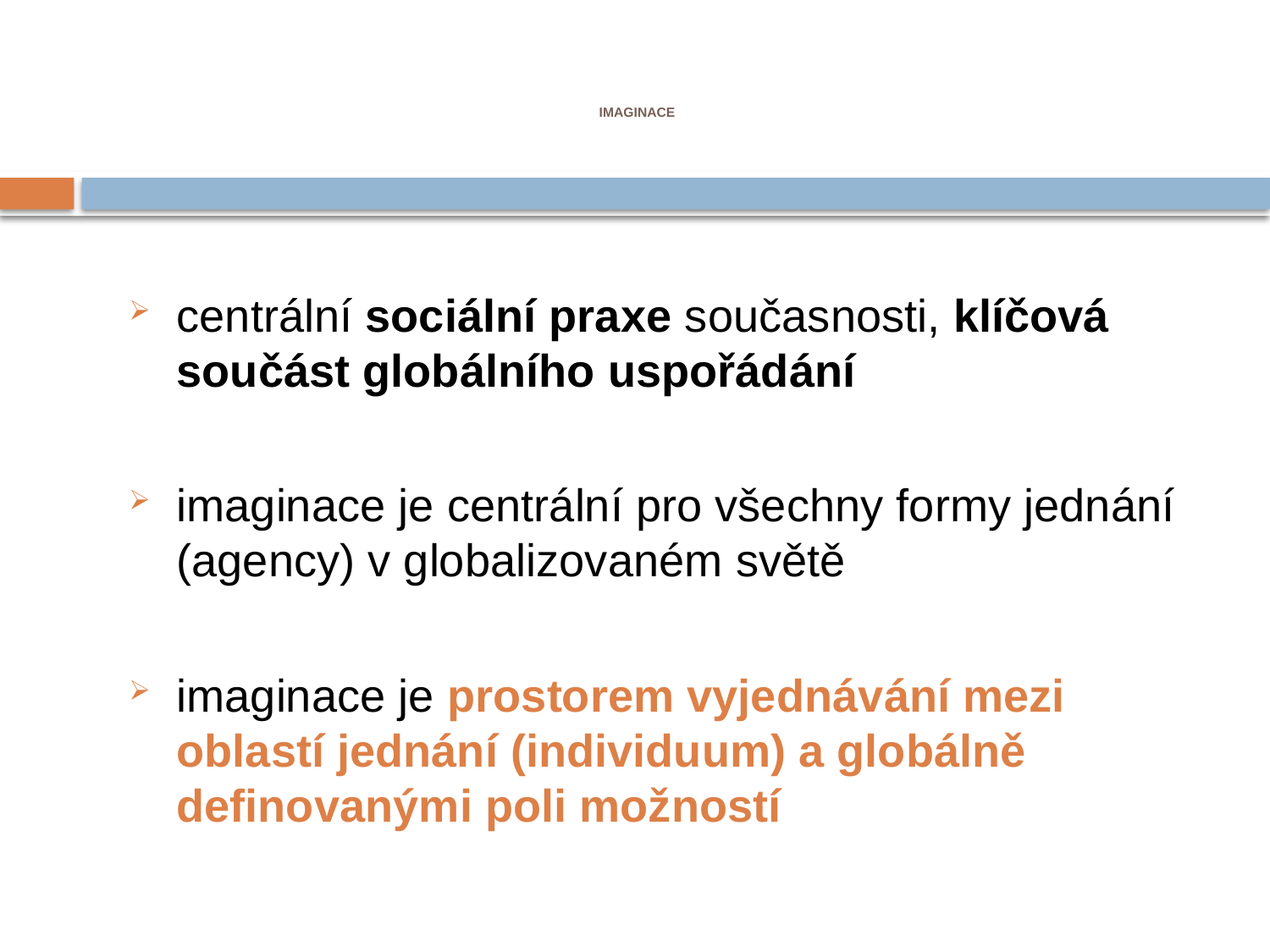

# IMAGINACE

centrální sociální praxe současnosti, klíčová součást globálního uspořádání

imaginace je centrální pro všechny formy jednání (agency) v globalizovaném světě

imaginace je prostorem vyjednávání mezi oblastí jednání (individuum) a globálně definovanými poli možností